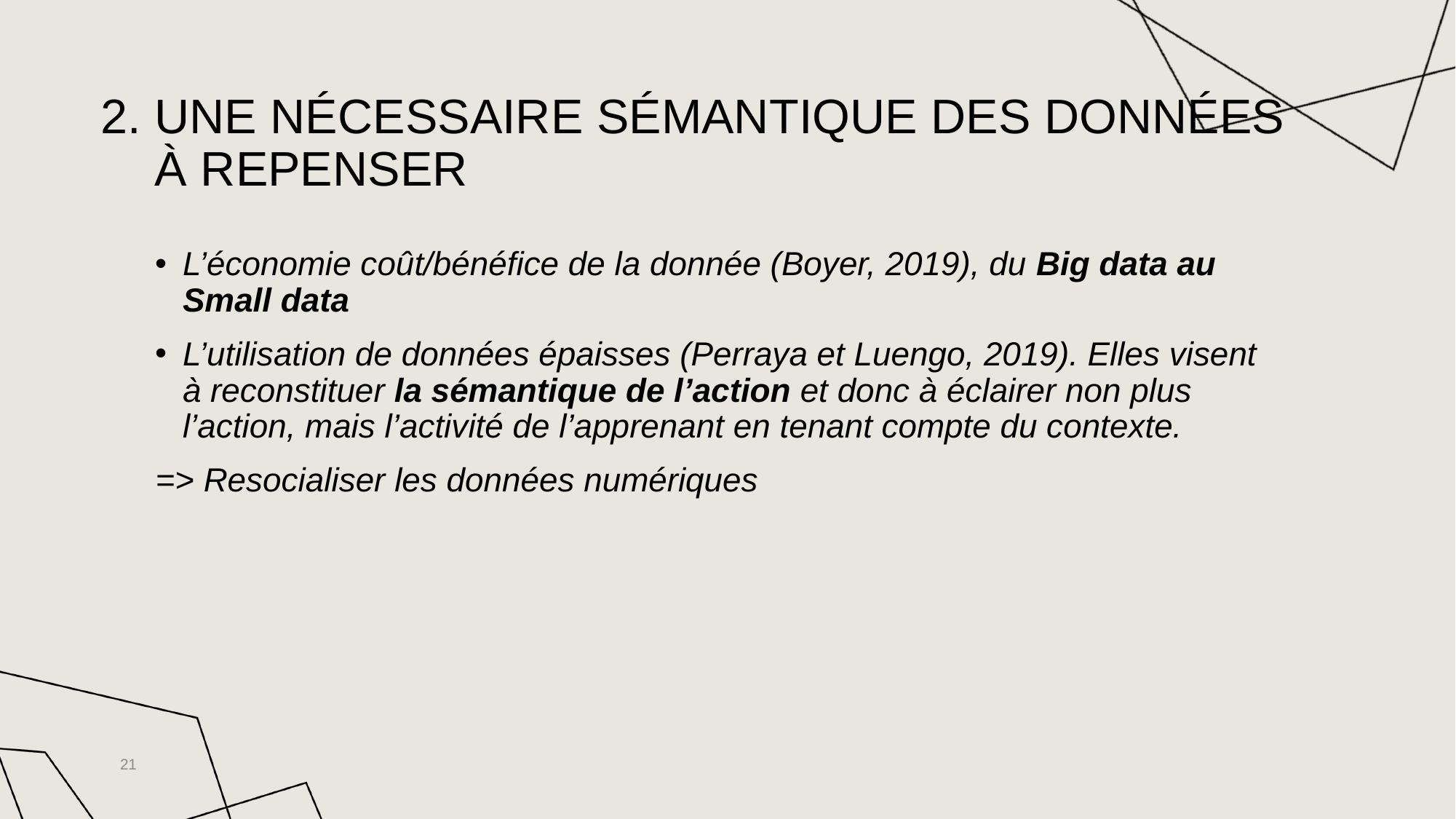

# 2. Une nécessaire sémantique des données à repenser
L’économie coût/bénéfice de la donnée (Boyer, 2019), du Big data au Small data
L’utilisation de données épaisses (Perraya et Luengo, 2019). Elles visent à reconstituer la sémantique de l’action et donc à éclairer non plus l’action, mais l’activité de l’apprenant en tenant compte du contexte.
=> Resocialiser les données numériques
21